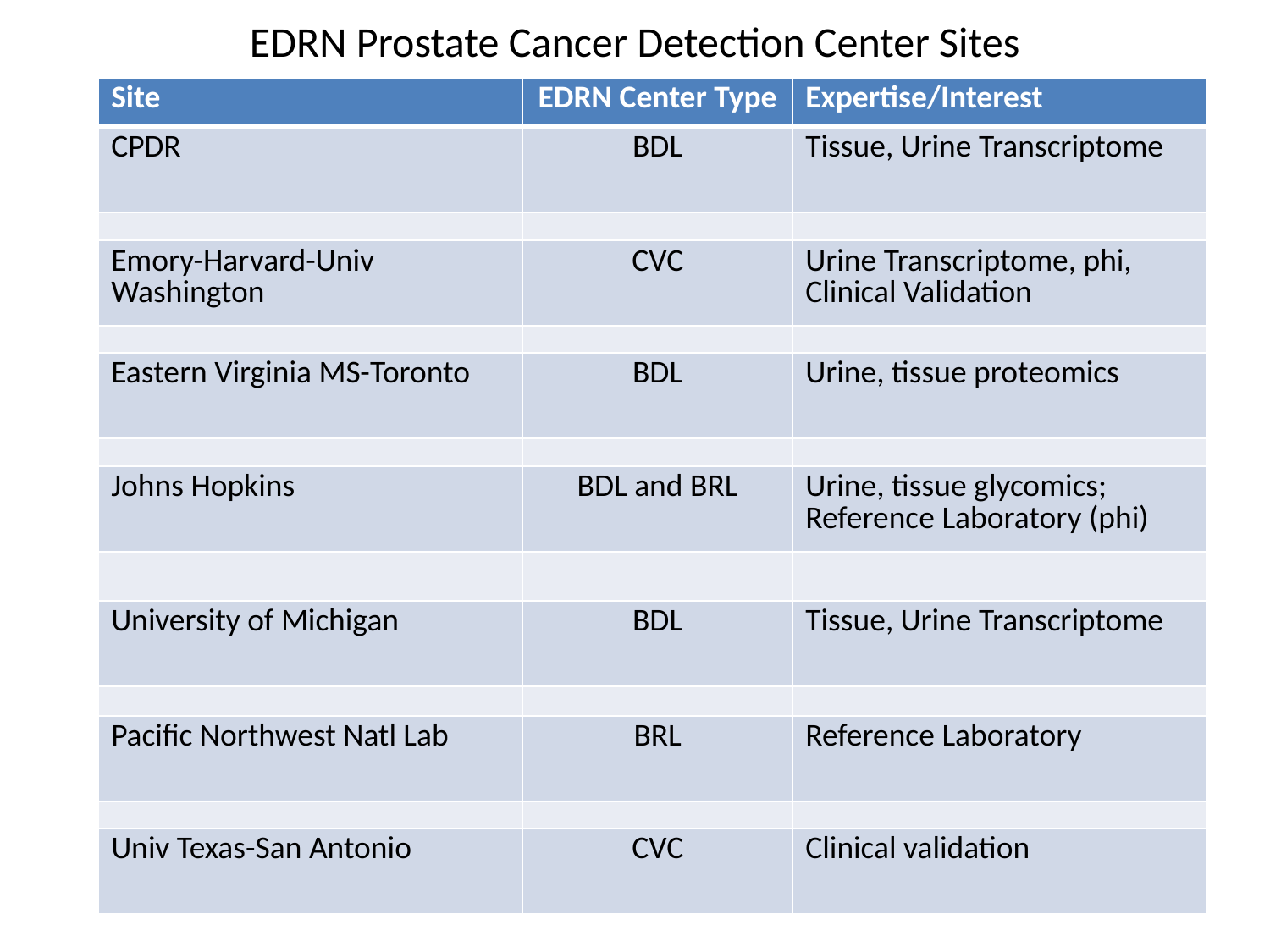

# EDRN Prostate Cancer Detection Center Sites
| Site | EDRN Center Type | Expertise/Interest |
| --- | --- | --- |
| CPDR | BDL | Tissue, Urine Transcriptome |
|  |  |  |
| Emory-Harvard-Univ Washington | CVC | Urine Transcriptome, phi, Clinical Validation |
|  |  |  |
| Eastern Virginia MS-Toronto | BDL | Urine, tissue proteomics |
|  |  |  |
| Johns Hopkins | BDL and BRL | Urine, tissue glycomics; Reference Laboratory (phi) |
|  |  |  |
| University of Michigan | BDL | Tissue, Urine Transcriptome |
|  |  |  |
| Pacific Northwest Natl Lab | BRL | Reference Laboratory |
|  |  |  |
| Univ Texas-San Antonio | CVC | Clinical validation |